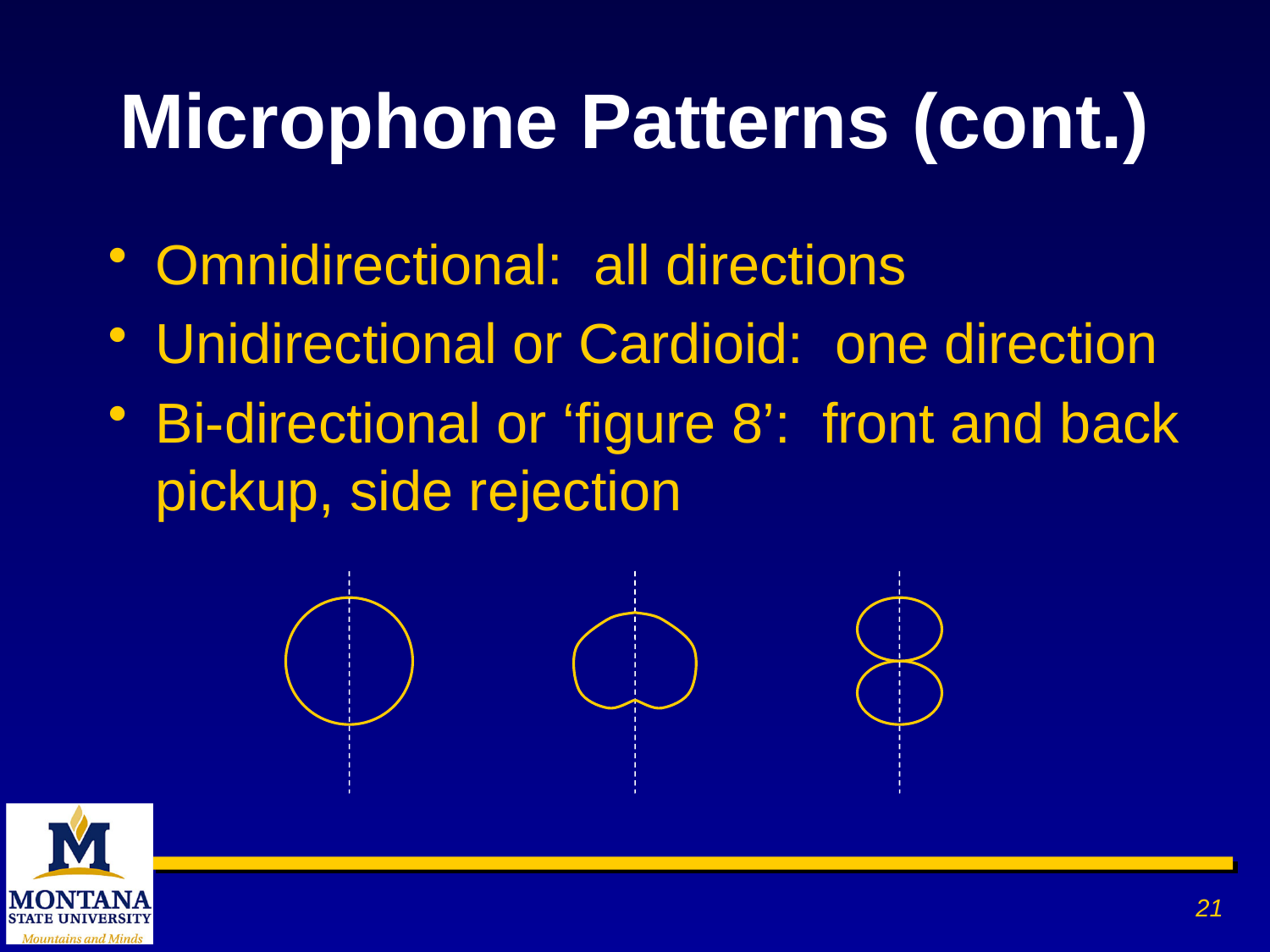

# Microphone Patterns (cont.)
Omnidirectional:  all directions
Unidirectional or Cardioid:  one direction
Bi-directional or ‘figure 8’:  front and back pickup, side rejection

21